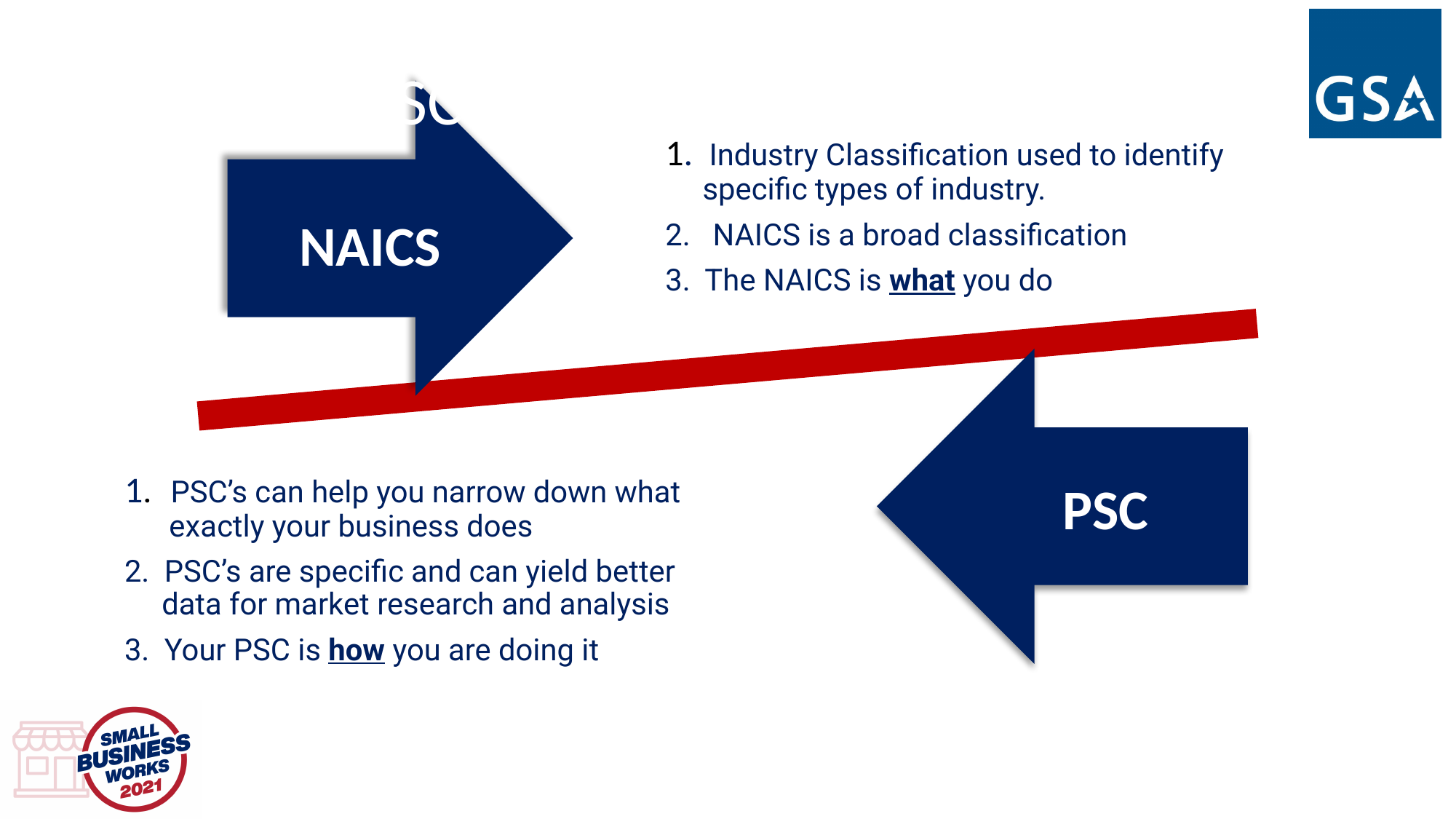

# NAICS and PSC

1.  Industry Classification used to identify
     specific types of industry.
2.   NAICS is a broad classification
3.  The NAICS is what you do

1.  PSC’s can help you narrow down what
      exactly your business does
2.  PSC’s are specific and can yield better
     data for market research and analysis
3.  Your PSC is how you are doing it

NAICS
PSC